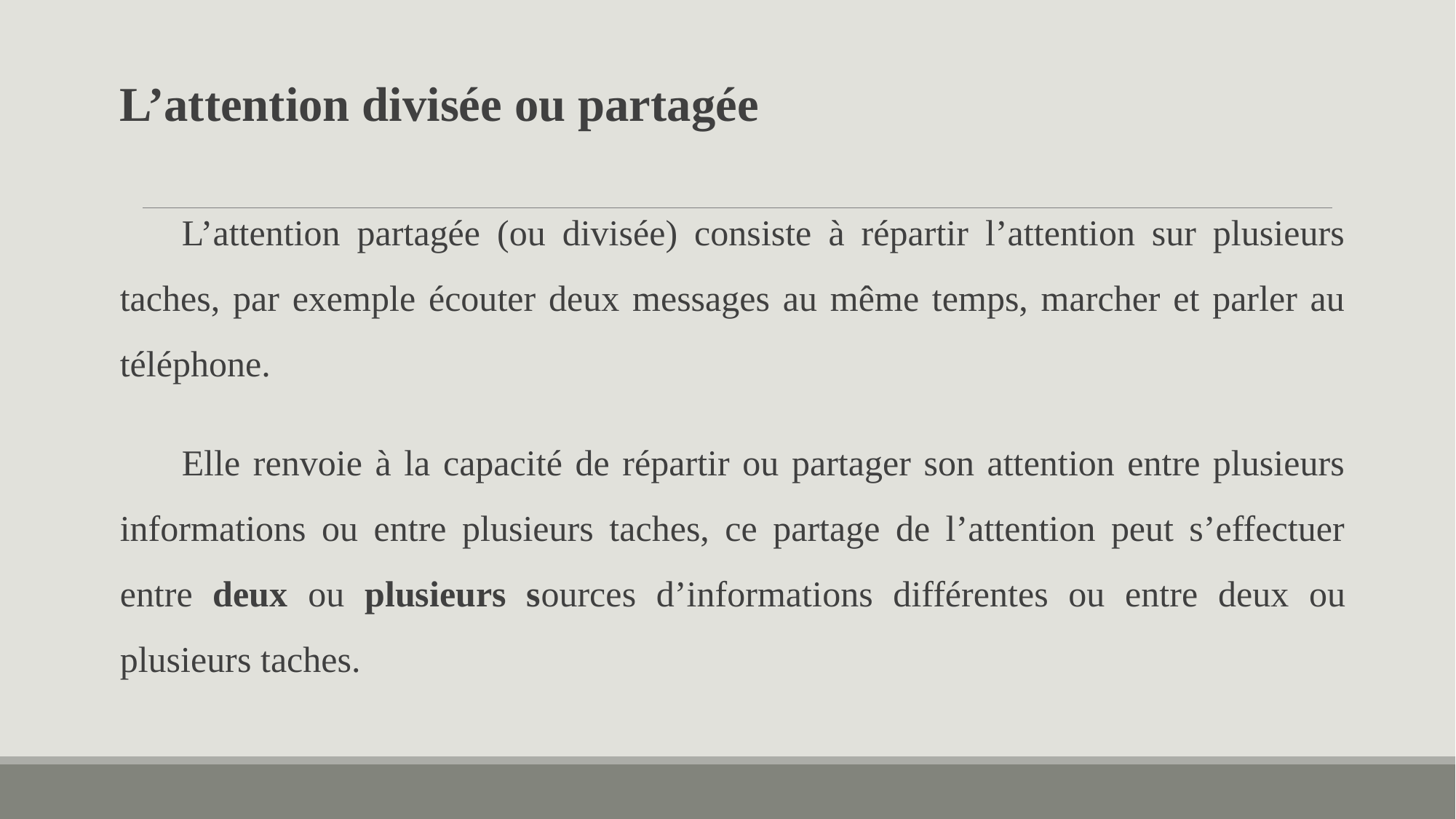

# L’attention divisée ou partagée
L’attention partagée (ou divisée) consiste à répartir l’attention sur plusieurs taches, par exemple écouter deux messages au même temps, marcher et parler au téléphone.
Elle renvoie à la capacité de répartir ou partager son attention entre plusieurs informations ou entre plusieurs taches, ce partage de l’attention peut s’effectuer entre deux ou plusieurs sources d’informations différentes ou entre deux ou plusieurs taches.